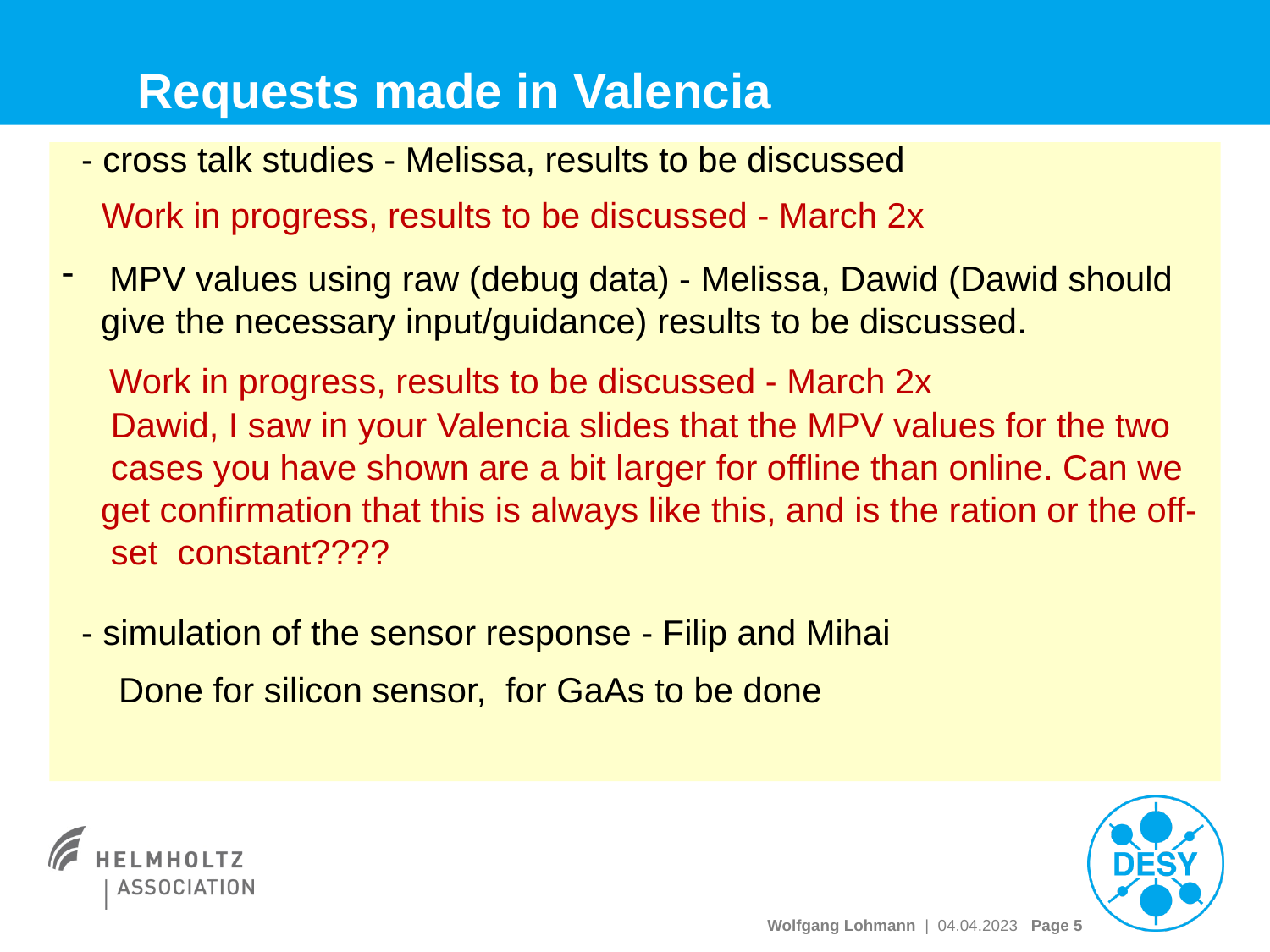

# Requests made in Valencia
- cross talk studies - Melissa, results to be discussed

    Work in progress, results to be discussed - March 2x
     Dawid, I saw in your Valencia slides that the MPV values for the two
     cases you have shown are a bit larger for offline than online. Can we
    get confirmation that this is always like this, and is the ration or the off-
     set  constant????

Work in progress, results to be discussed - March 2x
MPV values using raw (debug data) - Melissa, Dawid (Dawid should
    give the necessary input/guidance) results to be discussed.
- simulation of the sensor response - Filip and Mihai
Done for silicon sensor,  for GaAs to be done